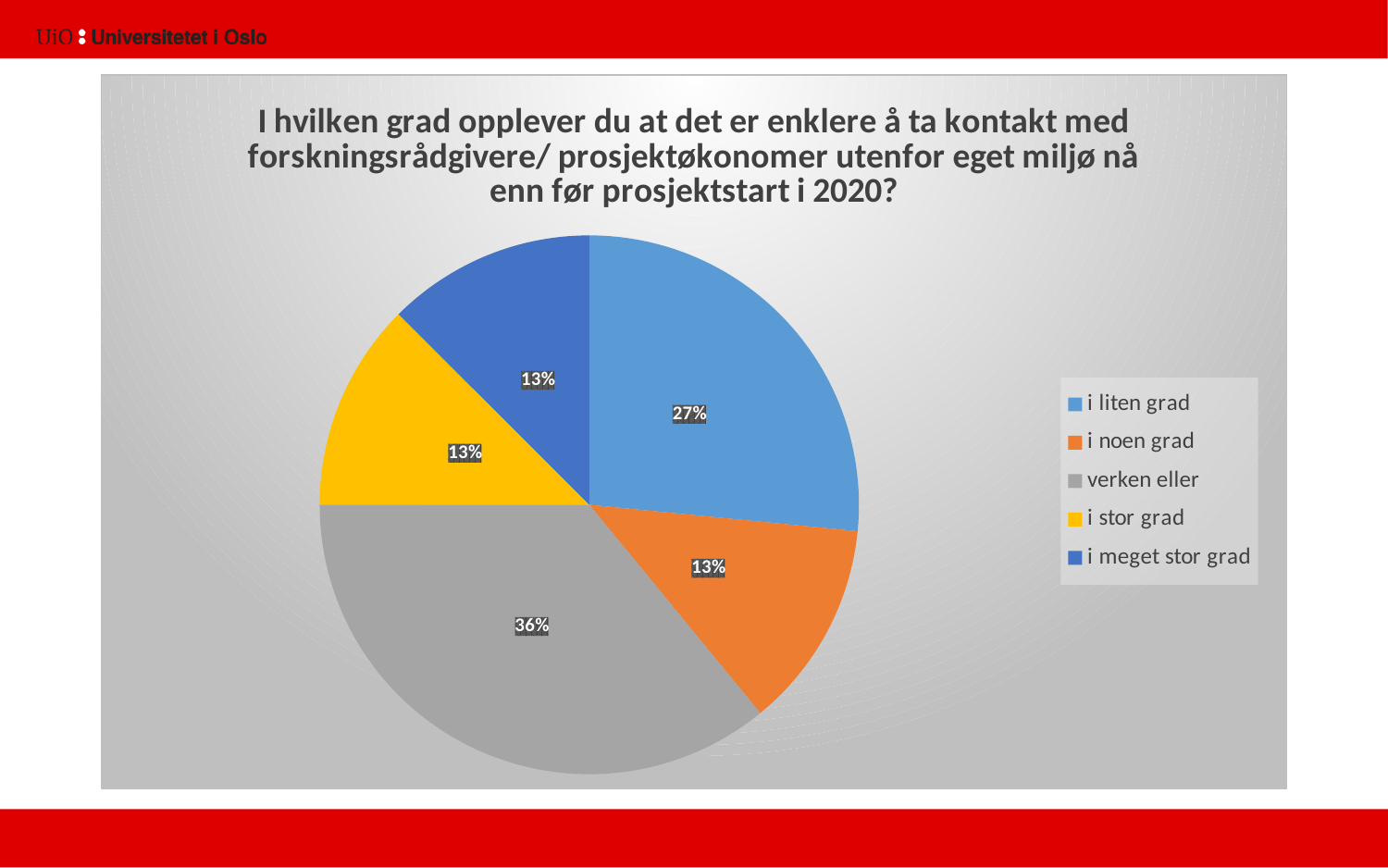

### Chart: I hvilken grad opplever du at det er enklere å ta kontakt med forskningsrådgivere/ prosjektøkonomer utenfor eget miljø nå enn før prosjektstart i 2020?

| Category |  |
|---|---|
| i liten grad | 17.0 |
| i noen grad | 8.0 |
| verken eller | 23.0 |
| i stor grad | 8.0 |
| i meget stor grad | 8.0 |